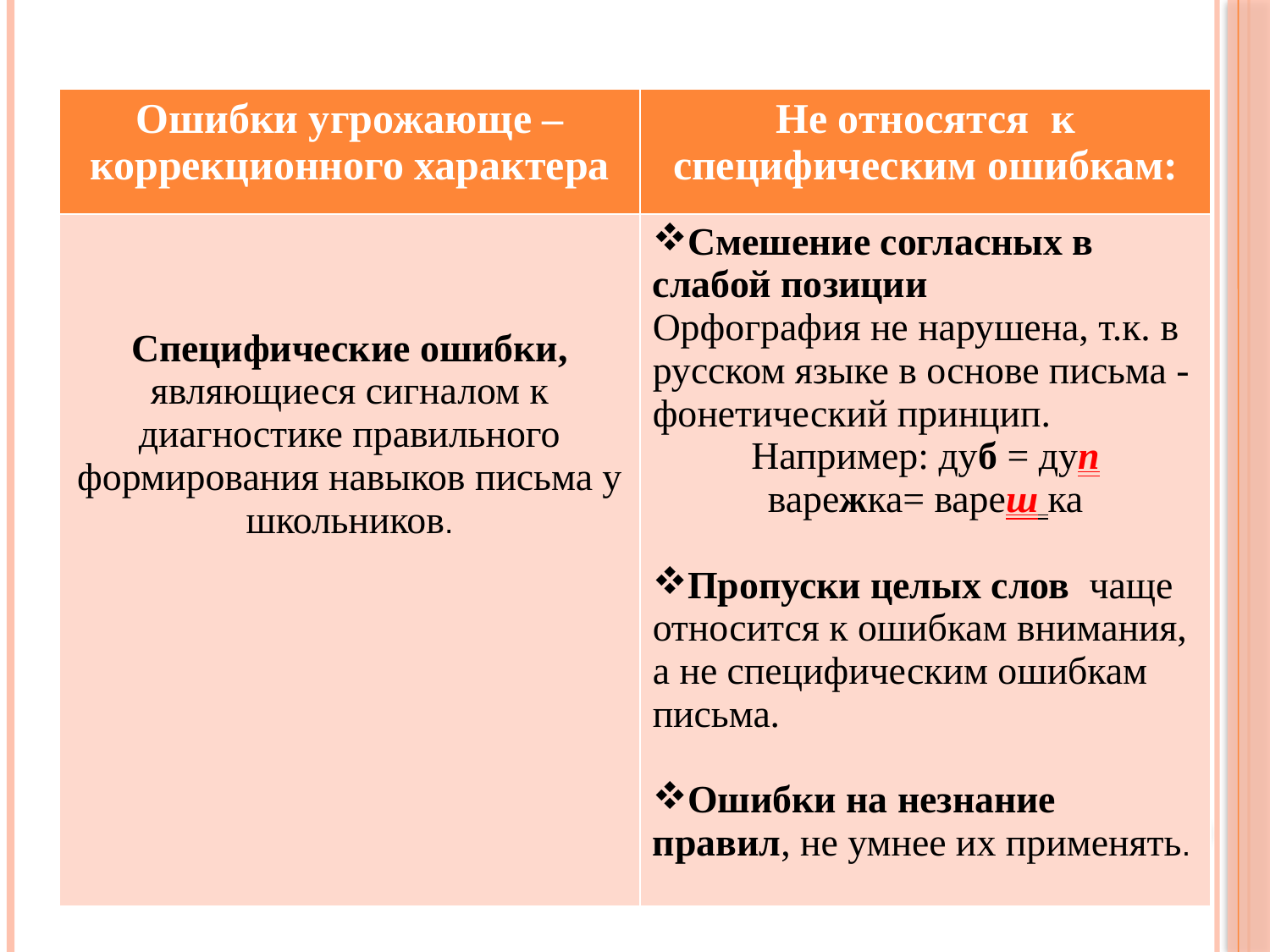

| Ошибки угрожающе – коррекционного характера | Не относятся к специфическим ошибкам: |
| --- | --- |
| Специфические ошибки, являющиеся сигналом к диагностике правильного формирования навыков письма у школьников. | Смешение согласных в слабой позиции Орфография не нарушена, т.к. в русском языке в основе письма - фонетический принцип. Например: дуб = дуп варежка= вареш ка Пропуски целых слов чаще относится к ошибкам внимания, а не специфическим ошибкам письма. Ошибки на незнание правил, не умнее их применять. |